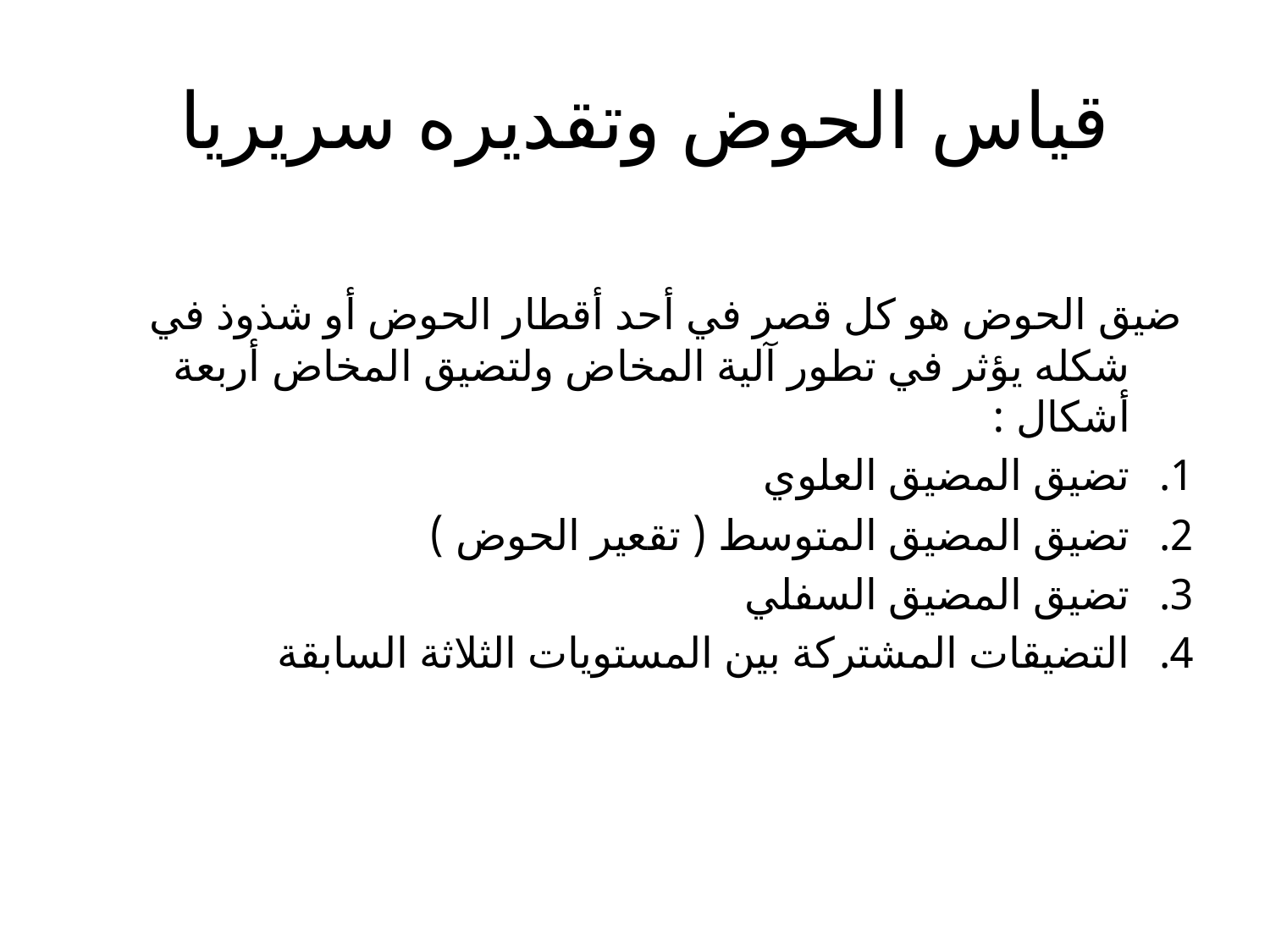

# قياس الحوض وتقديره سريريا

 ضيق الحوض هو كل قصر في أحد أقطار الحوض أو شذوذ في شكله يؤثر في تطور آلية المخاض ولتضيق المخاض أربعة أشكال :
تضيق المضيق العلوي
تضيق المضيق المتوسط ( تقعير الحوض )
تضيق المضيق السفلي
التضيقات المشتركة بين المستويات الثلاثة السابقة